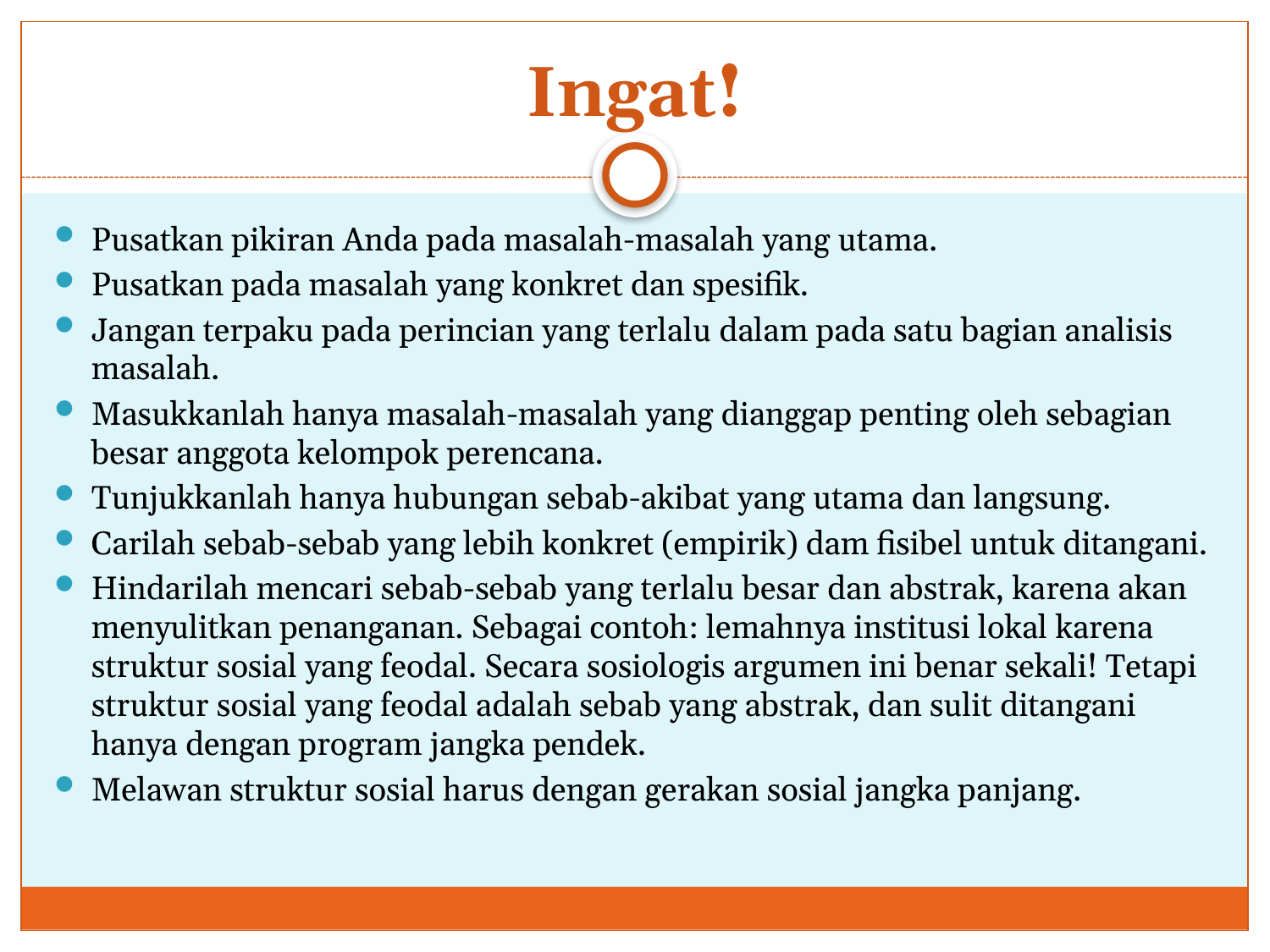

# Ingat!
Pusatkan pikiran Anda pada masalah-masalah yang utama.
Pusatkan pada masalah yang konkret dan spesifik.
Jangan terpaku pada perincian yang terlalu dalam pada satu bagian analisis masalah.
Masukkanlah hanya masalah-masalah yang dianggap penting oleh sebagian besar anggota kelompok perencana.
Tunjukkanlah hanya hubungan sebab-akibat yang utama dan langsung.
Carilah sebab-sebab yang lebih konkret (empirik) dam fisibel untuk ditangani.
Hindarilah mencari sebab-sebab yang terlalu besar dan abstrak, karena akan menyulitkan penanganan. Sebagai contoh: lemahnya institusi lokal karena struktur sosial yang feodal. Secara sosiologis argumen ini benar sekali! Tetapi struktur sosial yang feodal adalah sebab yang abstrak, dan sulit ditangani hanya dengan program jangka pendek.
Melawan struktur sosial harus dengan gerakan sosial jangka panjang.